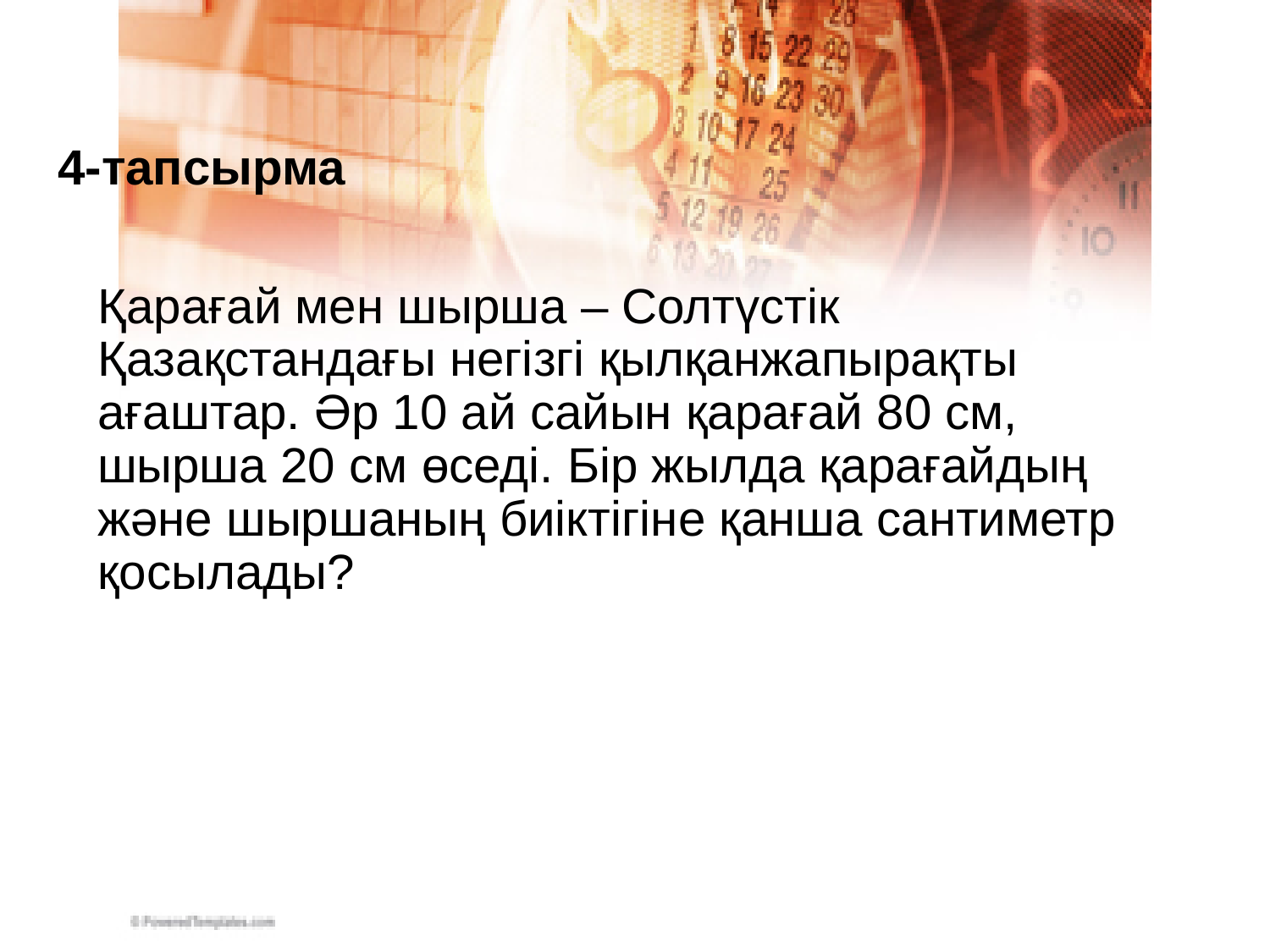

# 4-тапсырма
Қарағай мен шырша – Солтүстік Қазақстандағы негізгі қылқанжапырақты ағаштар. Әр 10 ай сайын қарағай 80 см, шырша 20 см өседі. Бір жылда қарағайдың және шыршаның биіктігіне қанша сантиметр қосылады?